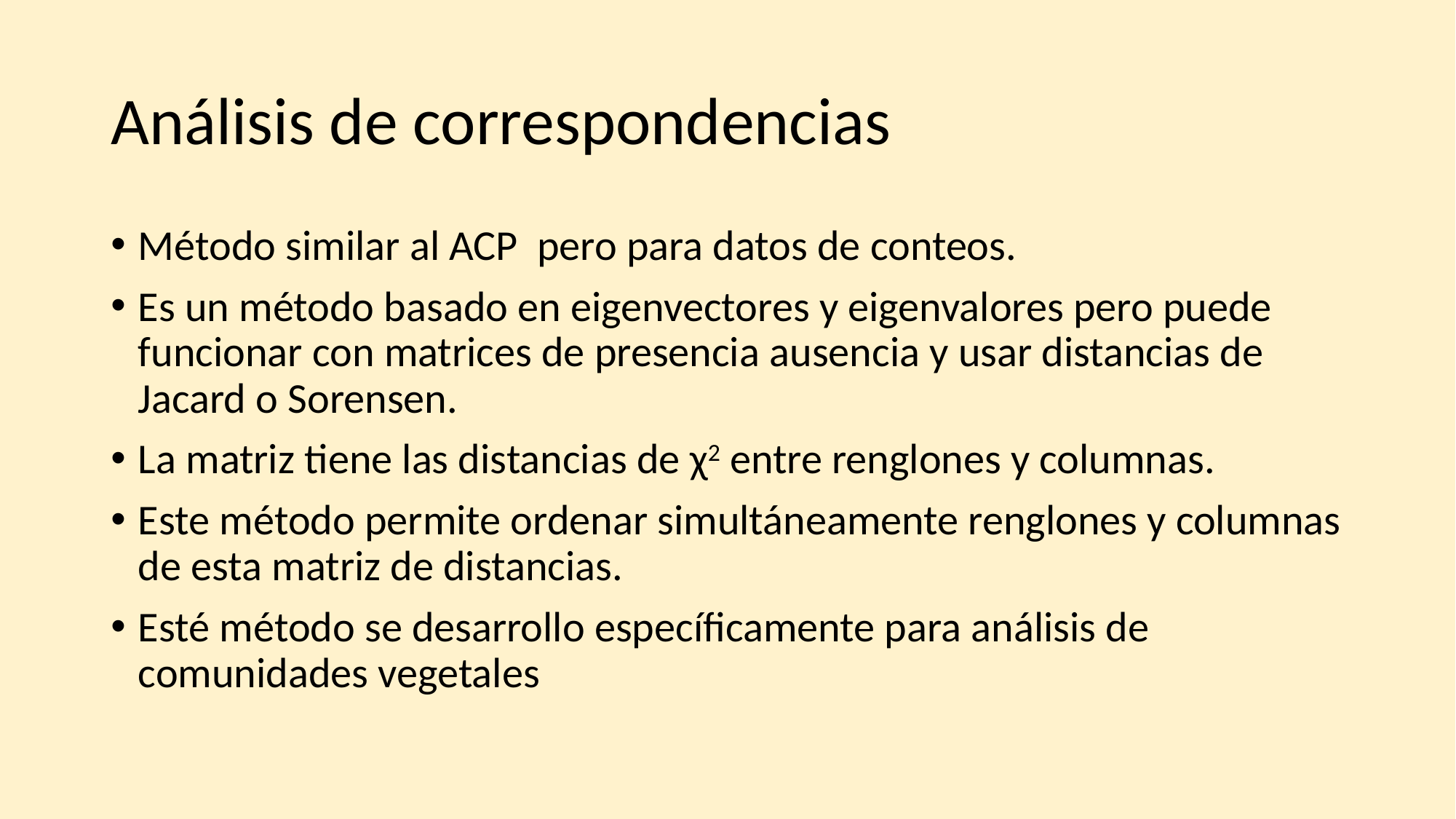

# Análisis de correspondencias
Método similar al ACP  pero para datos de conteos.
Es un método basado en eigenvectores y eigenvalores pero puede funcionar con matrices de presencia ausencia y usar distancias de Jacard o Sorensen.
La matriz tiene las distancias de χ2 entre renglones y columnas.
Este método permite ordenar simultáneamente renglones y columnas de esta matriz de distancias.
Esté método se desarrollo específicamente para análisis de comunidades vegetales